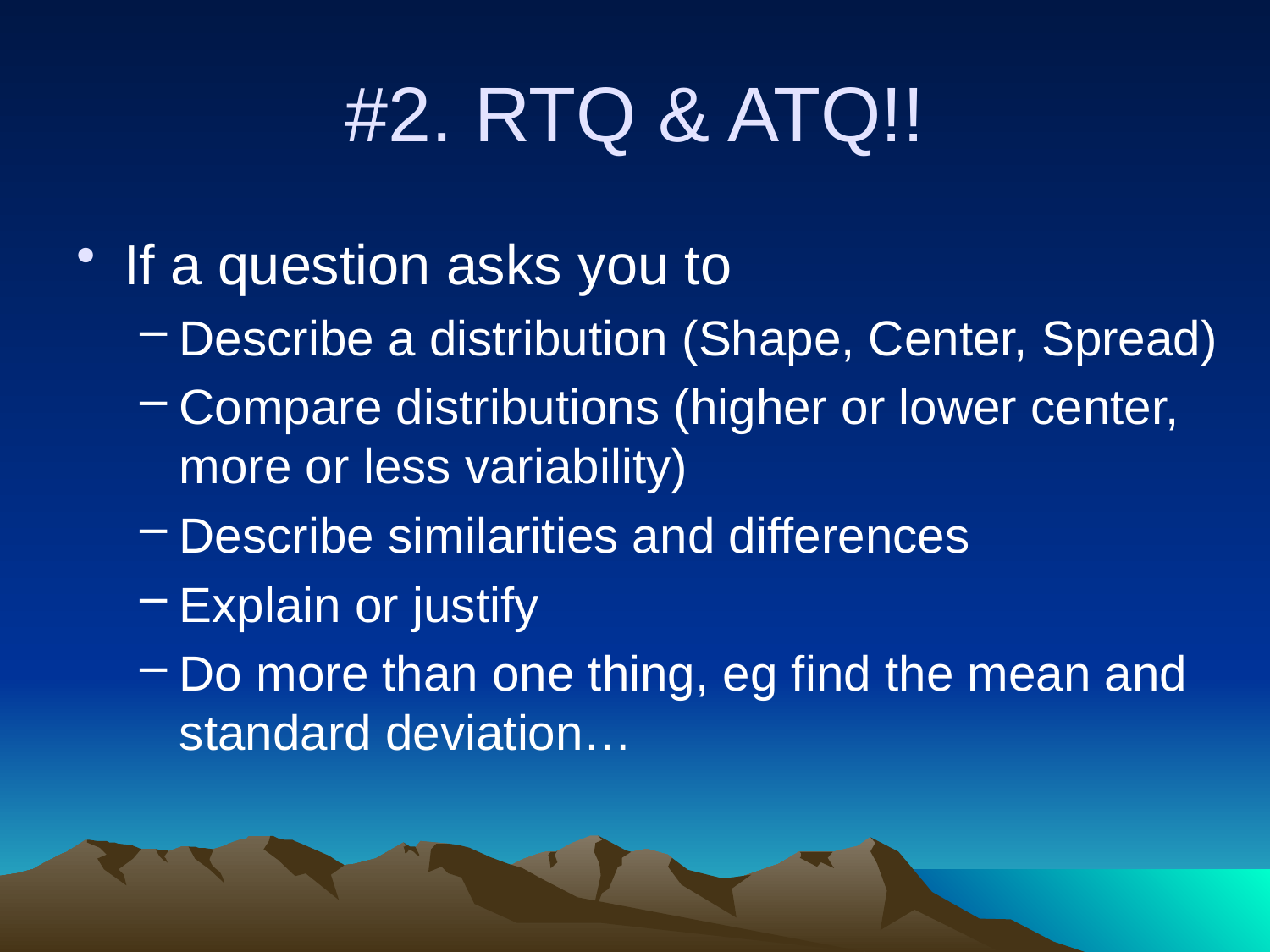

# #2. RTQ & ATQ!!
If a question asks you to
Describe a distribution (Shape, Center, Spread)
Compare distributions (higher or lower center, more or less variability)
Describe similarities and differences
Explain or justify
Do more than one thing, eg find the mean and standard deviation…